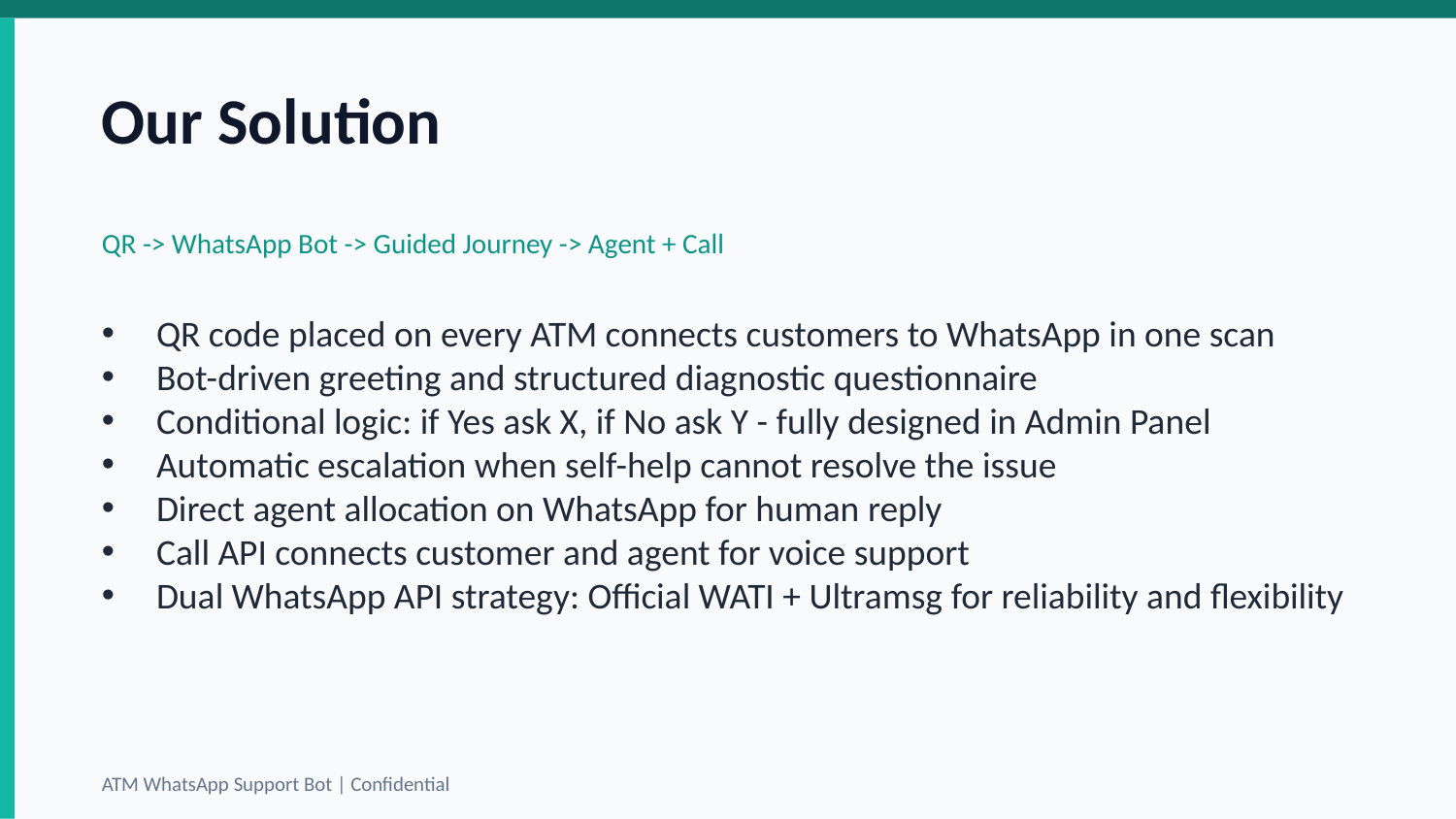

Our Solution
QR -> WhatsApp Bot -> Guided Journey -> Agent + Call
QR code placed on every ATM connects customers to WhatsApp in one scan
Bot-driven greeting and structured diagnostic questionnaire
Conditional logic: if Yes ask X, if No ask Y - fully designed in Admin Panel
Automatic escalation when self-help cannot resolve the issue
Direct agent allocation on WhatsApp for human reply
Call API connects customer and agent for voice support
Dual WhatsApp API strategy: Official WATI + Ultramsg for reliability and flexibility
ATM WhatsApp Support Bot | Confidential